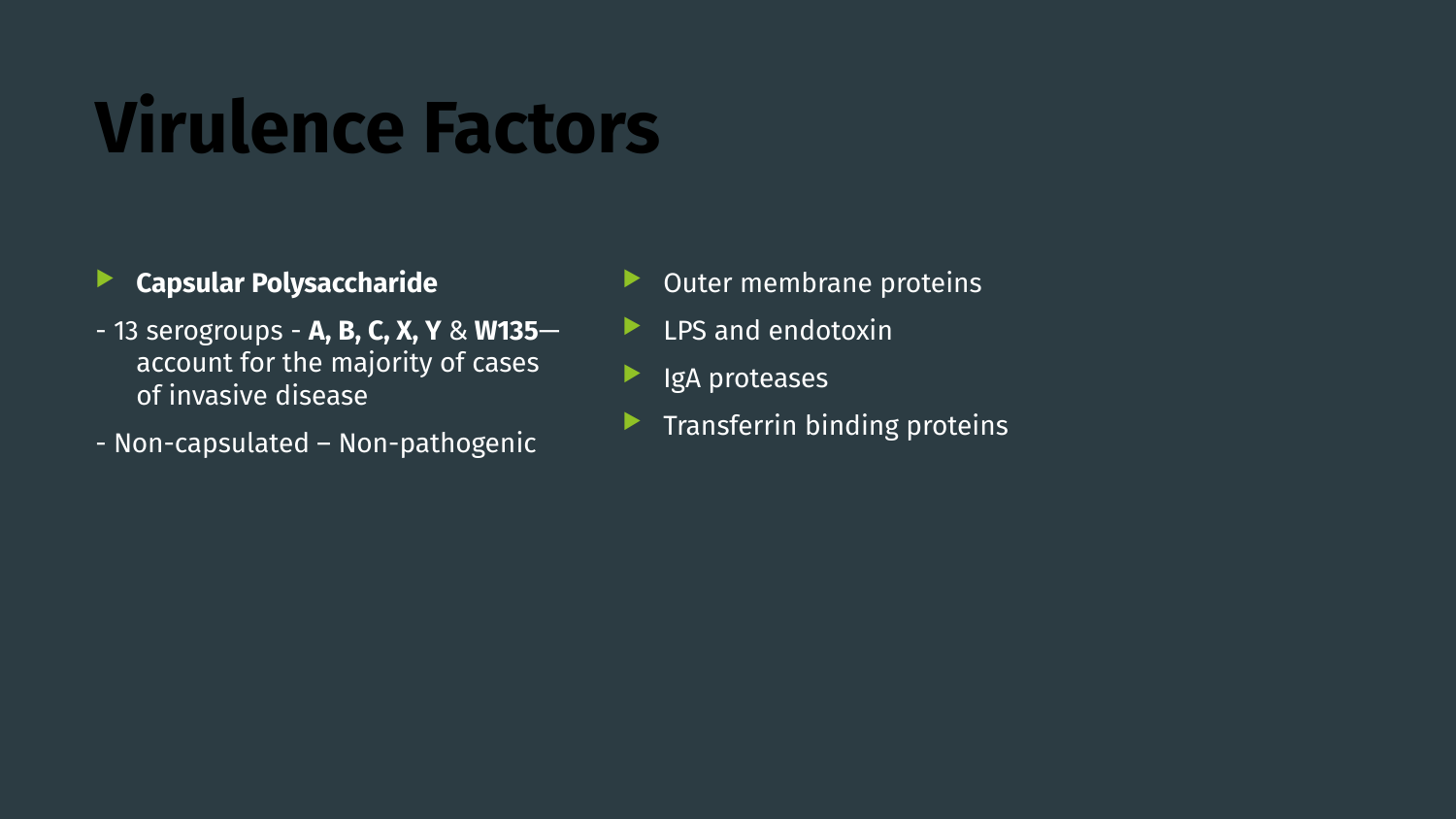

# Virulence Factors
Capsular Polysaccharide
- 13 serogroups - A, B, C, X, Y & W135—account for the majority of cases of invasive disease
- Non-capsulated – Non-pathogenic
Outer membrane proteins
LPS and endotoxin
IgA proteases
Transferrin binding proteins